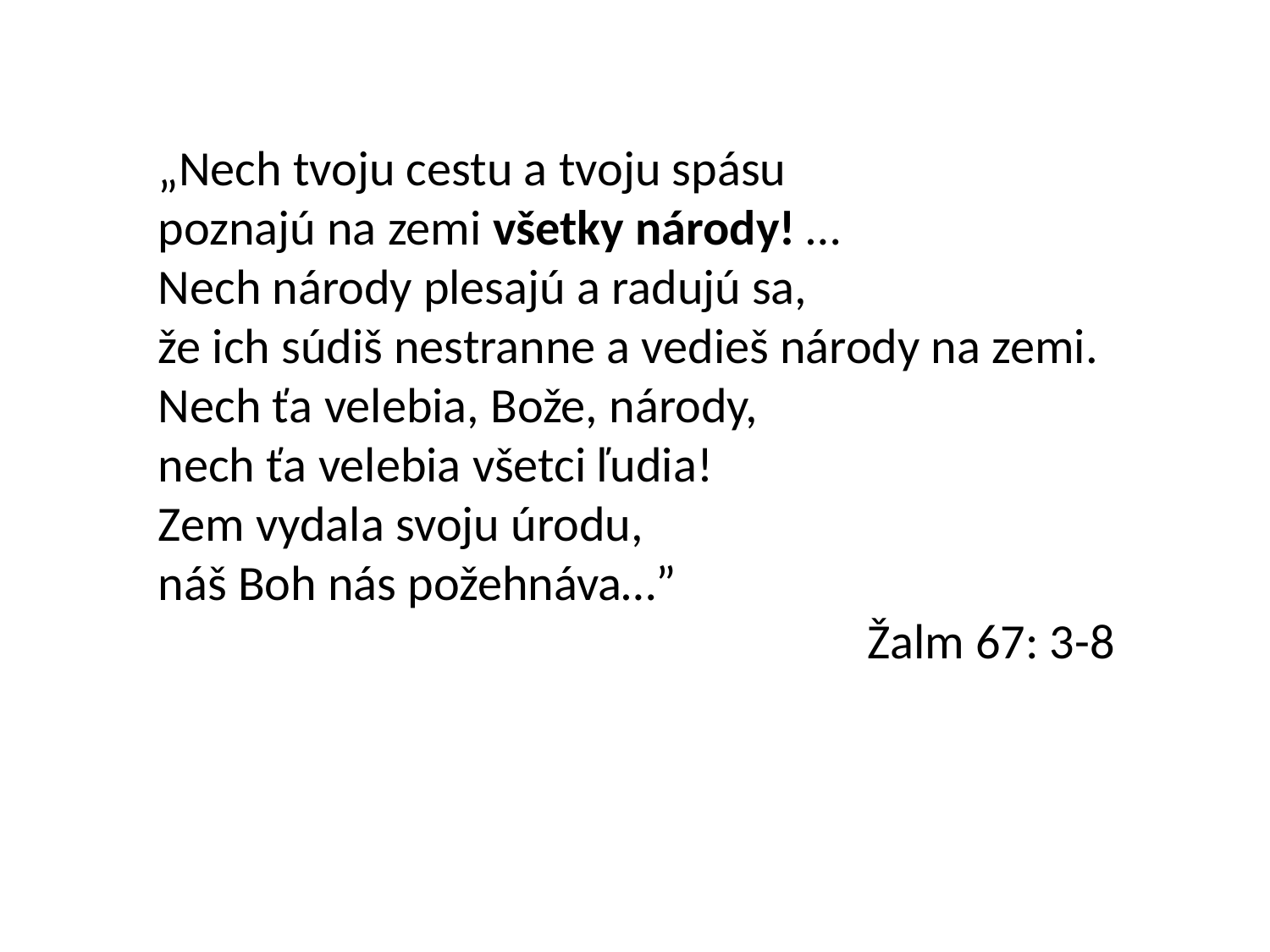

„Nech tvoju cestu a tvoju spásu
poznajú na zemi všetky národy! …
Nech národy plesajú a radujú sa,
že ich súdiš nestranne a vedieš národy na zemi.
Nech ťa velebia, Bože, národy,
nech ťa velebia všetci ľudia!
Zem vydala svoju úrodu,
náš Boh nás požehnáva…”
Žalm 67: 3-8